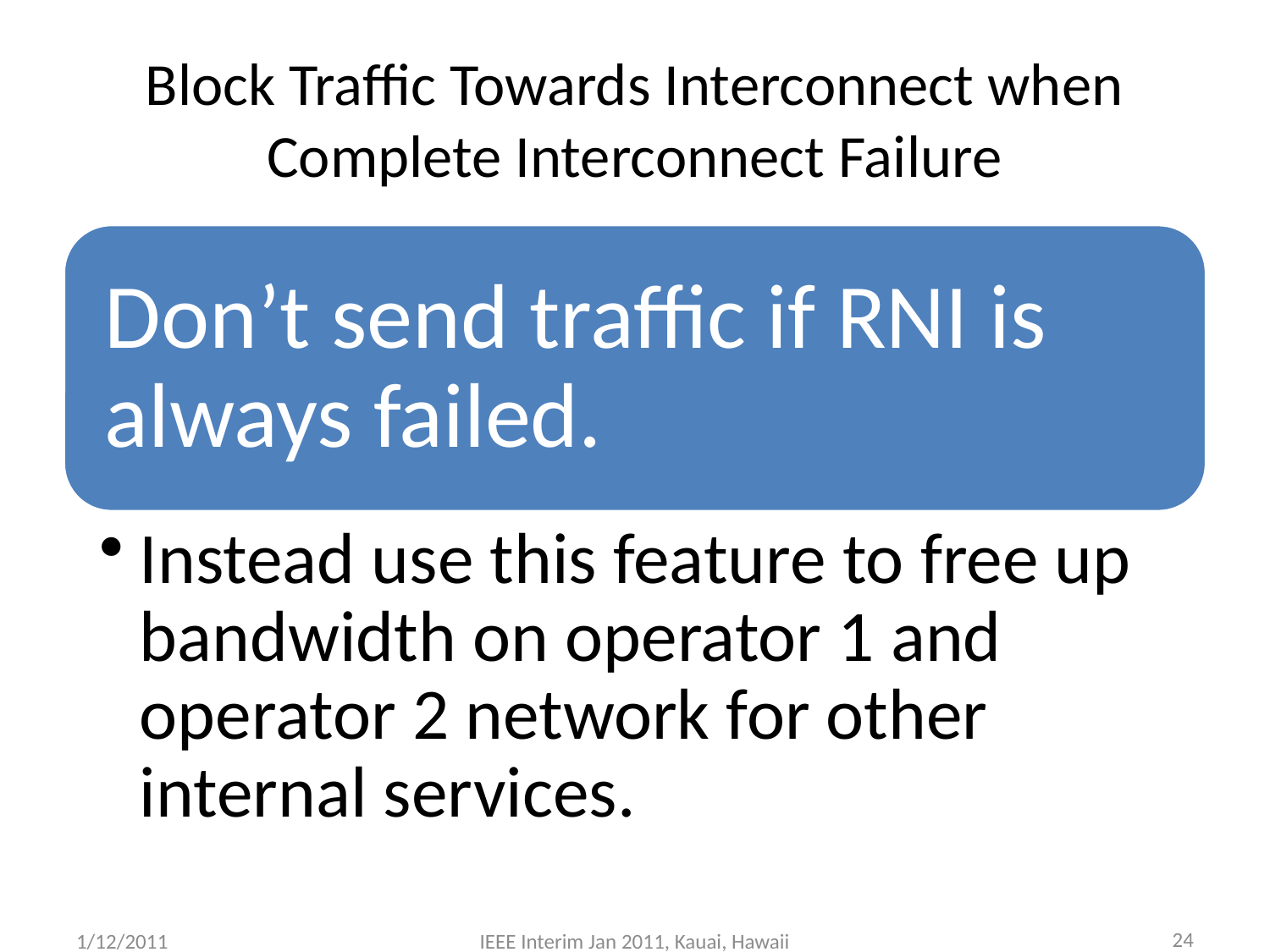

# Block Traffic Towards Interconnect when Complete Interconnect Failure
Don’t send traffic if RNI is always failed.
Instead use this feature to free up bandwidth on operator 1 and operator 2 network for other internal services.
24
1/12/2011
IEEE Interim Jan 2011, Kauai, Hawaii